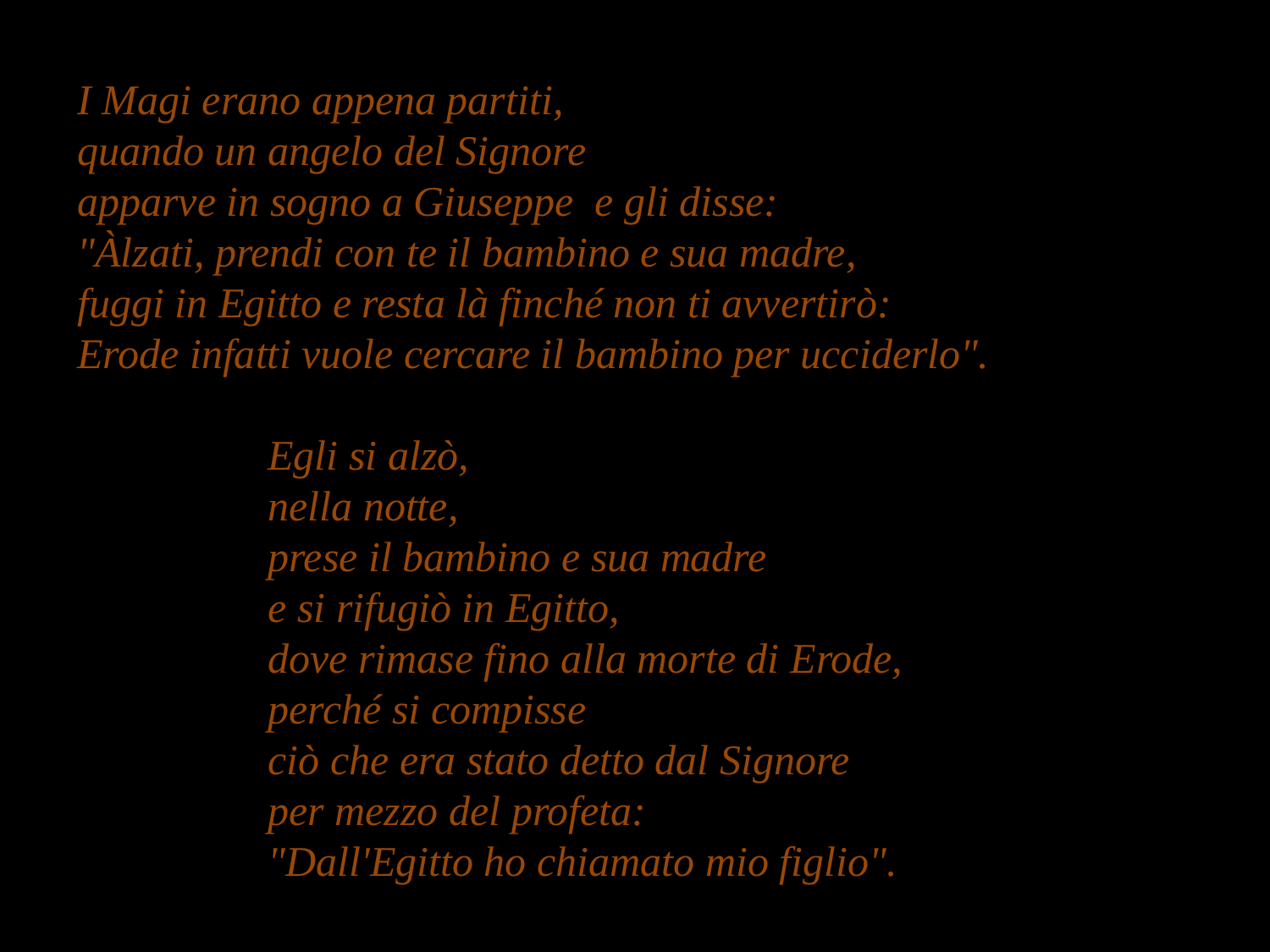

I Magi erano appena partiti,
quando un angelo del Signore
apparve in sogno a Giuseppe  e gli disse:
"Àlzati, prendi con te il bambino e sua madre,
fuggi in Egitto e resta là finché non ti avvertirò:
Erode infatti vuole cercare il bambino per ucciderlo".

Egli si alzò,
nella notte,
prese il bambino e sua madre
e si rifugiò in Egitto,
dove rimase fino alla morte di Erode,
perché si compisse
ciò che era stato detto dal Signore
per mezzo del profeta:
"Dall'Egitto ho chiamato mio figlio".